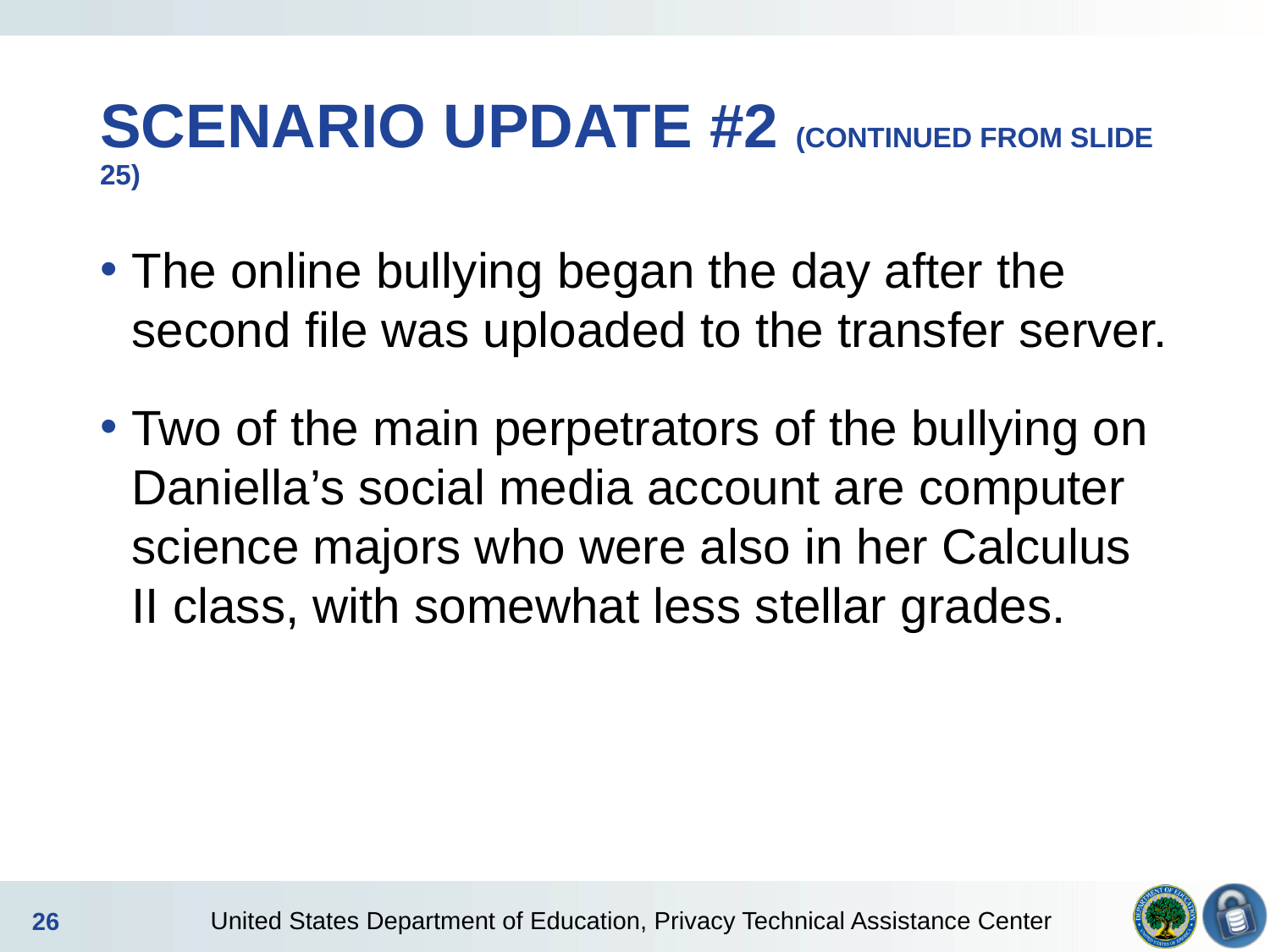

# SCENARIO UPDATE #2 (CONTINUED FROM SLIDE 25)
The online bullying began the day after the second file was uploaded to the transfer server.
Two of the main perpetrators of the bullying on Daniella’s social media account are computer science majors who were also in her Calculus II class, with somewhat less stellar grades.